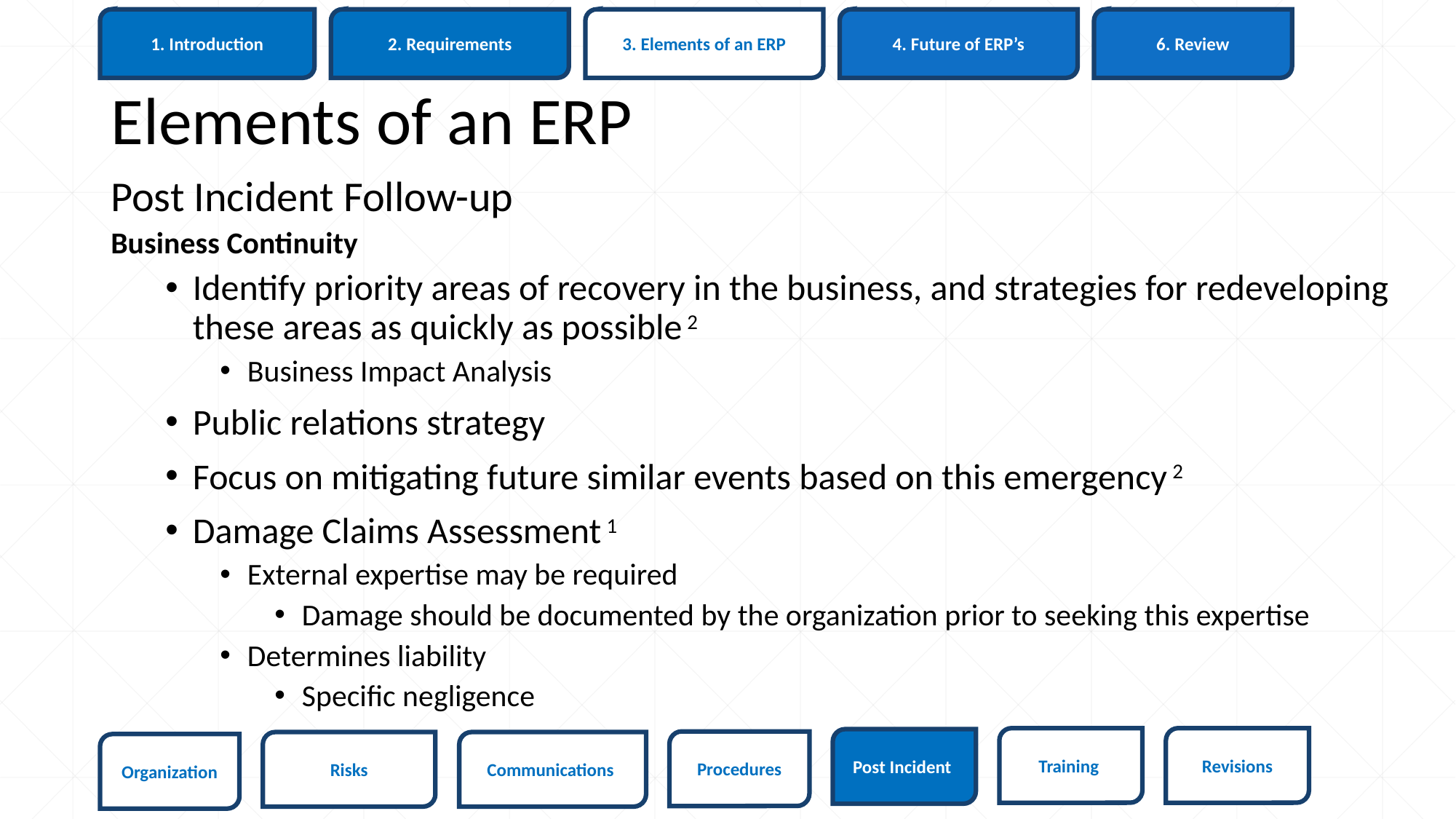

6. Review
1. Introduction
3. Elements of an ERP
4. Future of ERP’s
2. Requirements
# Elements of an ERP
Post Incident Follow-up
Business Continuity
Identify priority areas of recovery in the business, and strategies for redeveloping these areas as quickly as possible 2
Business Impact Analysis
Public relations strategy
Focus on mitigating future similar events based on this emergency 2
Damage Claims Assessment 1
External expertise may be required
Damage should be documented by the organization prior to seeking this expertise
Determines liability
Specific negligence

Revisions
Training
Post Incident
Procedures
Risks
Communications
Organization
69